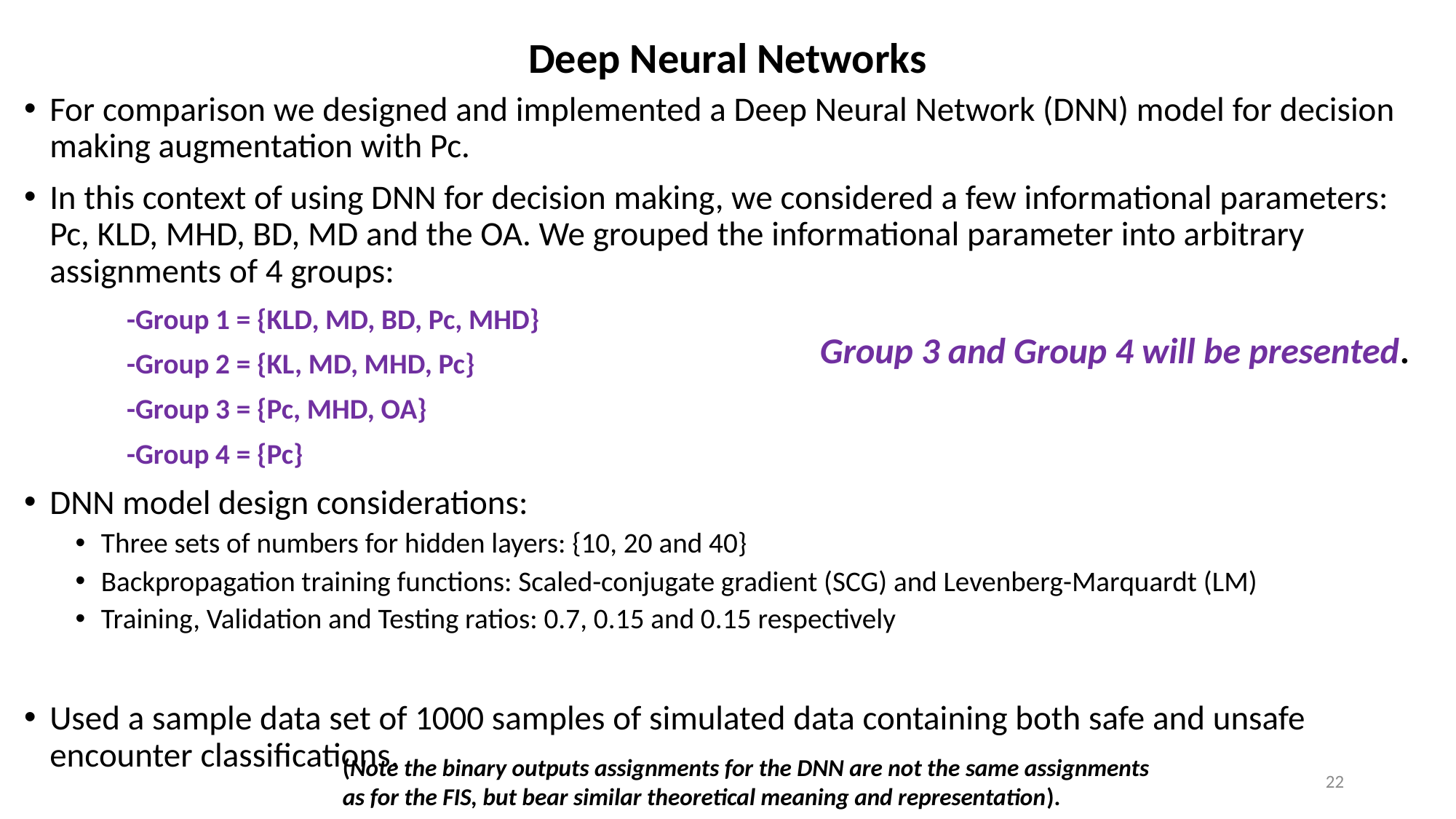

# Deep Neural Networks
For comparison we designed and implemented a Deep Neural Network (DNN) model for decision making augmentation with Pc.
In this context of using DNN for decision making, we considered a few informational parameters: Pc, KLD, MHD, BD, MD and the OA. We grouped the informational parameter into arbitrary assignments of 4 groups:
	-Group 1 = {KLD, MD, BD, Pc, MHD}
	-Group 2 = {KL, MD, MHD, Pc}
	-Group 3 = {Pc, MHD, OA}
	-Group 4 = {Pc}
DNN model design considerations:
Three sets of numbers for hidden layers: {10, 20 and 40}
Backpropagation training functions: Scaled-conjugate gradient (SCG) and Levenberg-Marquardt (LM)
Training, Validation and Testing ratios: 0.7, 0.15 and 0.15 respectively

Used a sample data set of 1000 samples of simulated data containing both safe and unsafe encounter classifications.

Group 3 and Group 4 will be presented.
(Note the binary outputs assignments for the DNN are not the same assignments as for the FIS, but bear similar theoretical meaning and representation).
22